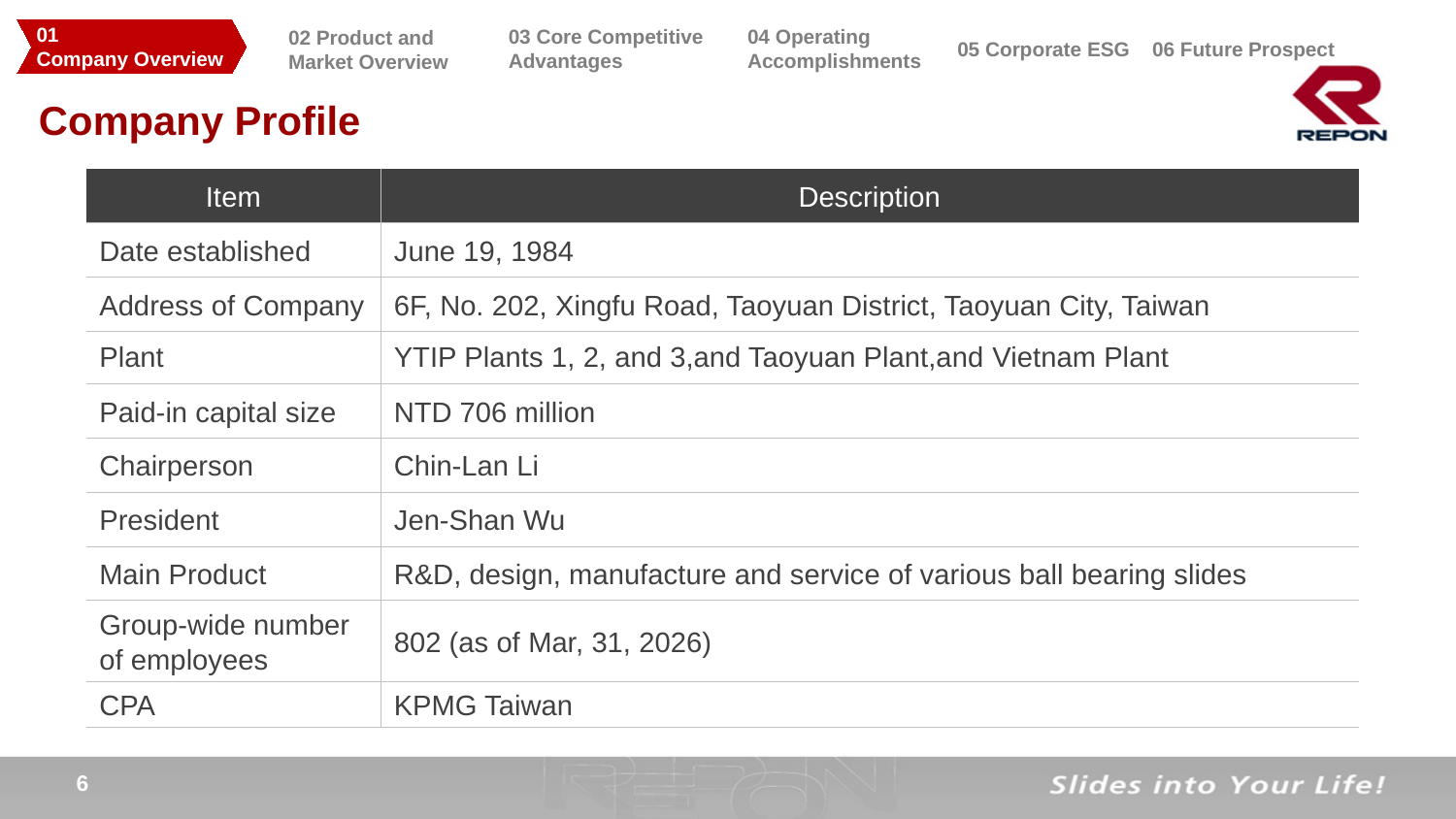

Company Profile
| Item | Description |
| --- | --- |
| Date established | June 19, 1984 |
| Address of Company | 6F, No. 202, Xingfu Road, Taoyuan District, Taoyuan City, Taiwan |
| Plant | YTIP Plants 1, 2, and 3,and Taoyuan Plant,and Vietnam Plant |
| Paid-in capital size | NTD 706 million |
| Chairperson | Chin-Lan Li |
| President | Jen-Shan Wu |
| Main Product | R&D, design, manufacture and service of various ball bearing slides |
| Group-wide number of employees | 802 (as of Mar, 31, 2026) |
| CPA | KPMG Taiwan |
6